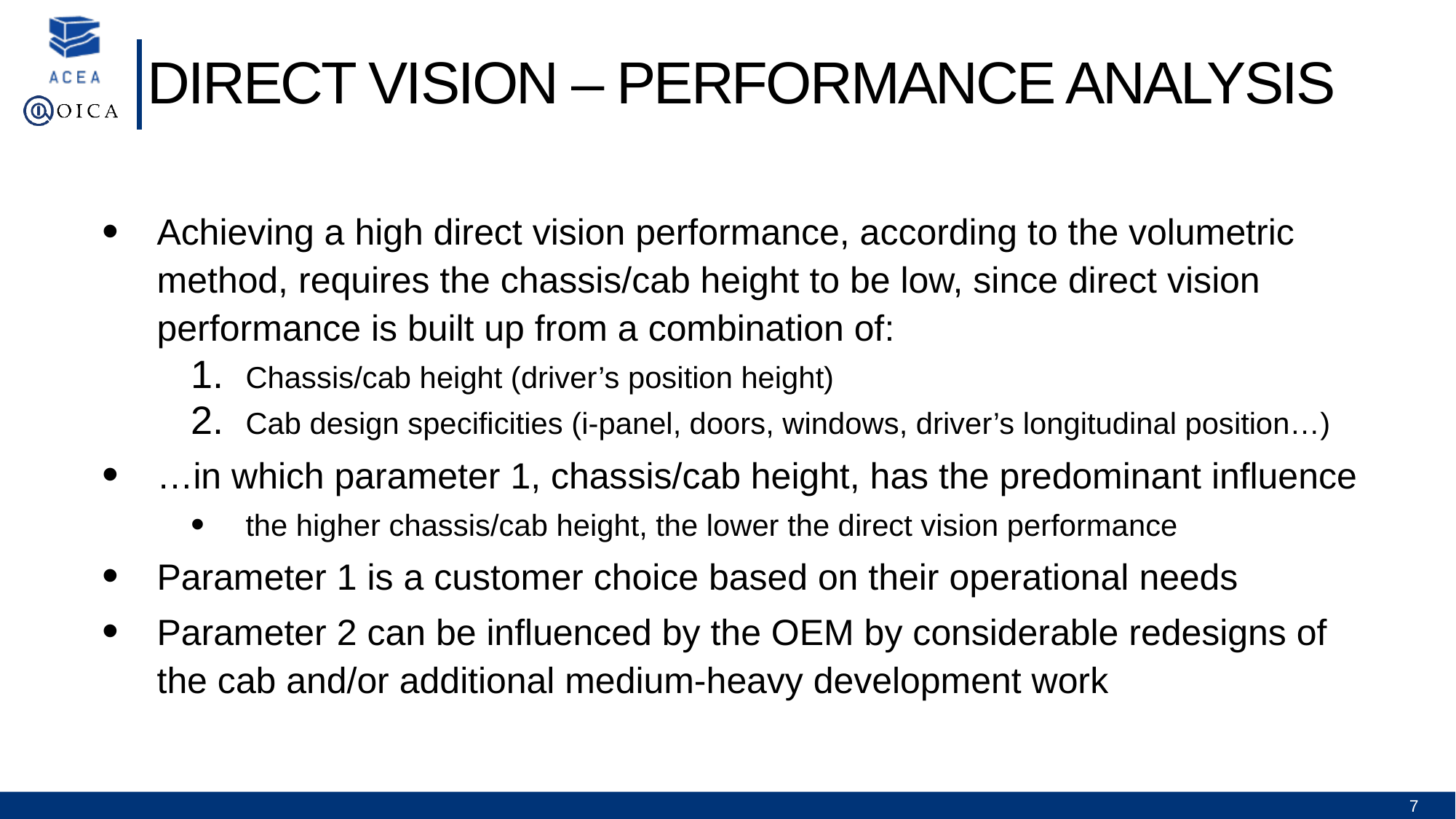

Direct vision – performance Analysis
Achieving a high direct vision performance, according to the volumetric method, requires the chassis/cab height to be low, since direct vision performance is built up from a combination of:
Chassis/cab height (driver’s position height)
Cab design specificities (i-panel, doors, windows, driver’s longitudinal position…)
…in which parameter 1, chassis/cab height, has the predominant influence
the higher chassis/cab height, the lower the direct vision performance
Parameter 1 is a customer choice based on their operational needs
Parameter 2 can be influenced by the OEM by considerable redesigns of the cab and/or additional medium-heavy development work
7